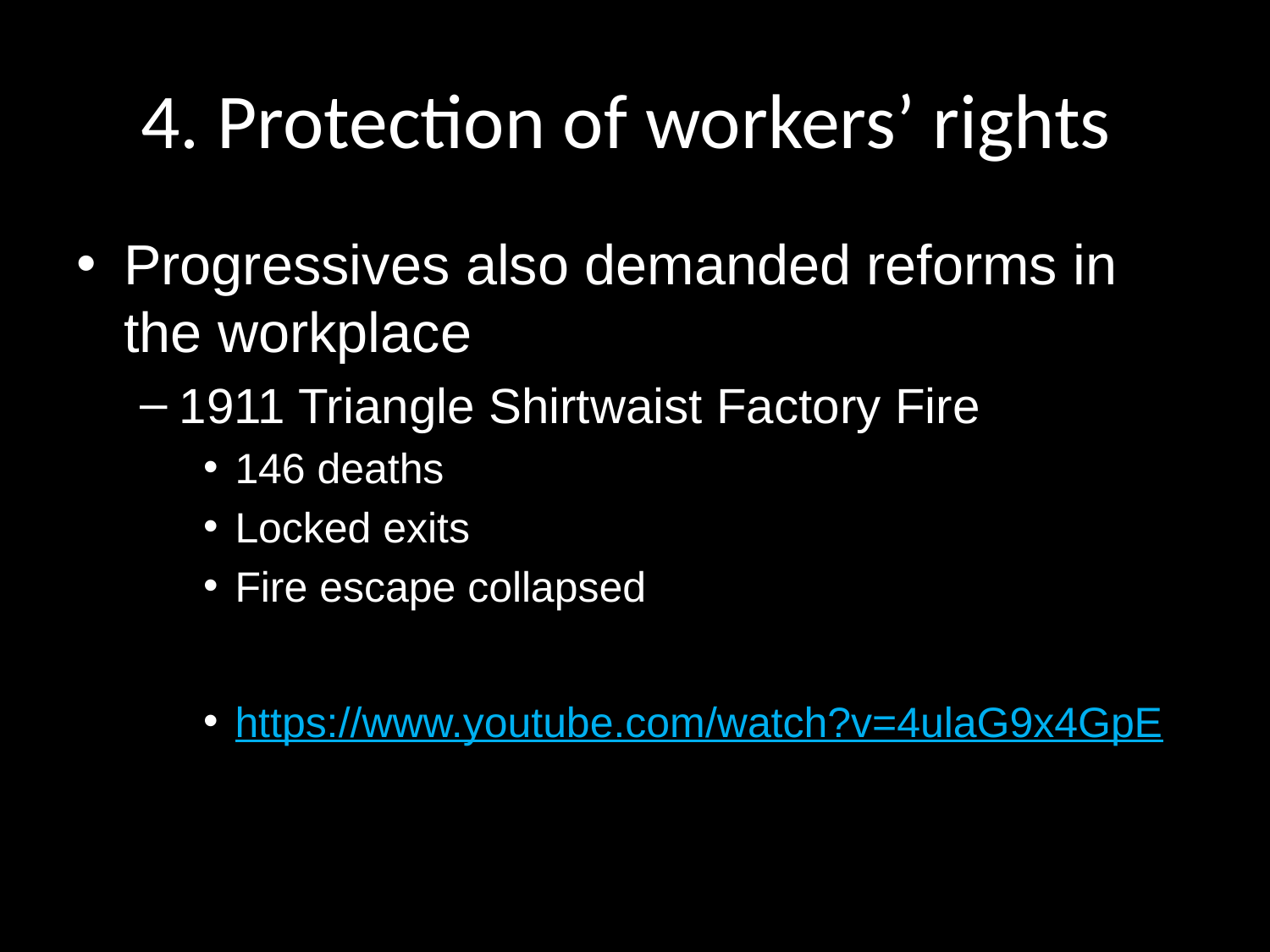

# 4. Protection of workers’ rights
Progressives also demanded reforms in the workplace
1911 Triangle Shirtwaist Factory Fire
146 deaths
Locked exits
Fire escape collapsed

https://www.youtube.com/watch?v=4ulaG9x4GpE